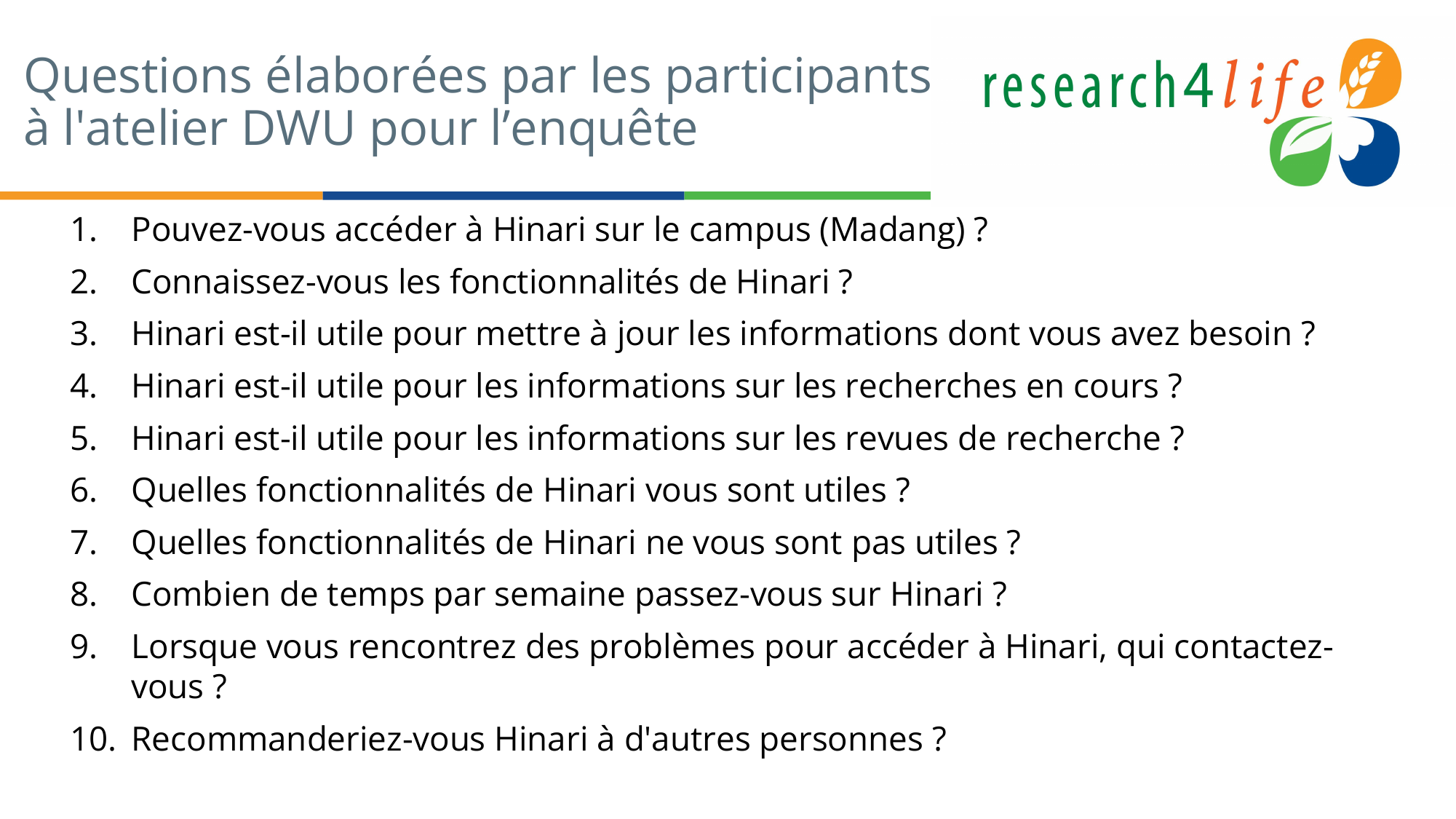

# Questions élaborées par les participants à l'atelier DWU pour l’enquête
Pouvez-vous accéder à Hinari sur le campus (Madang) ?
Connaissez-vous les fonctionnalités de Hinari ?
Hinari est-il utile pour mettre à jour les informations dont vous avez besoin ?
Hinari est-il utile pour les informations sur les recherches en cours ?
Hinari est-il utile pour les informations sur les revues de recherche ?
Quelles fonctionnalités de Hinari vous sont utiles ?
Quelles fonctionnalités de Hinari ne vous sont pas utiles ?
Combien de temps par semaine passez-vous sur Hinari ?
Lorsque vous rencontrez des problèmes pour accéder à Hinari, qui contactez-vous ?
Recommanderiez-vous Hinari à d'autres personnes ?